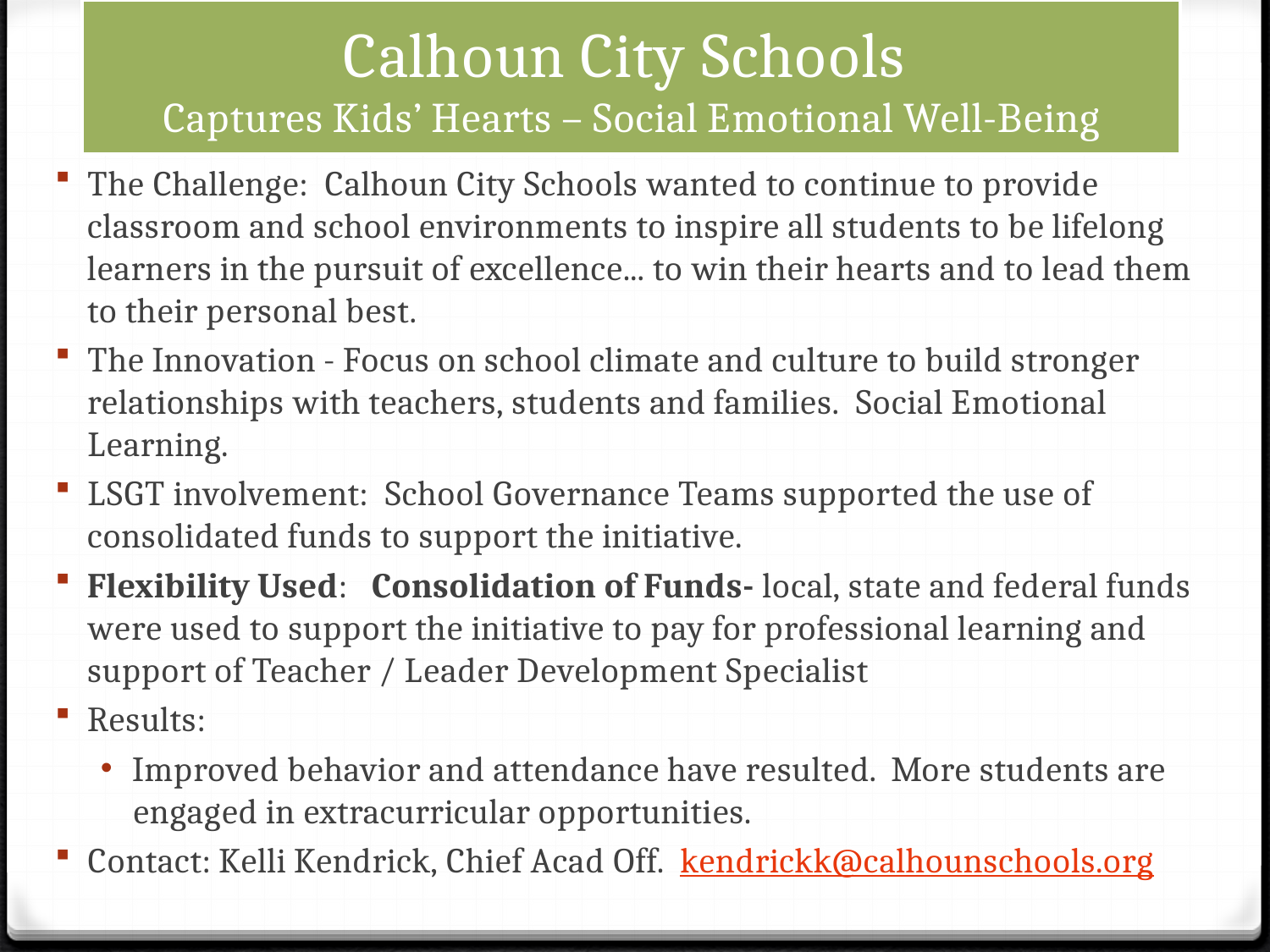

# Calhoun City Schools Captures Kids’ Hearts – Social Emotional Well-Being
The Challenge:  Calhoun City Schools wanted to continue to provide classroom and school environments to inspire all students to be lifelong learners in the pursuit of excellence... to win their hearts and to lead them to their personal best.
The Innovation - Focus on school climate and culture to build stronger relationships with teachers, students and families.  Social Emotional Learning.
LSGT involvement:  School Governance Teams supported the use of consolidated funds to support the initiative.
Flexibility Used:   Consolidation of Funds- local, state and federal funds were used to support the initiative to pay for professional learning and support of Teacher / Leader Development Specialist
Results:
Improved behavior and attendance have resulted.  More students are engaged in extracurricular opportunities.
Contact: Kelli Kendrick, Chief Acad Off.  kendrickk@calhounschools.org